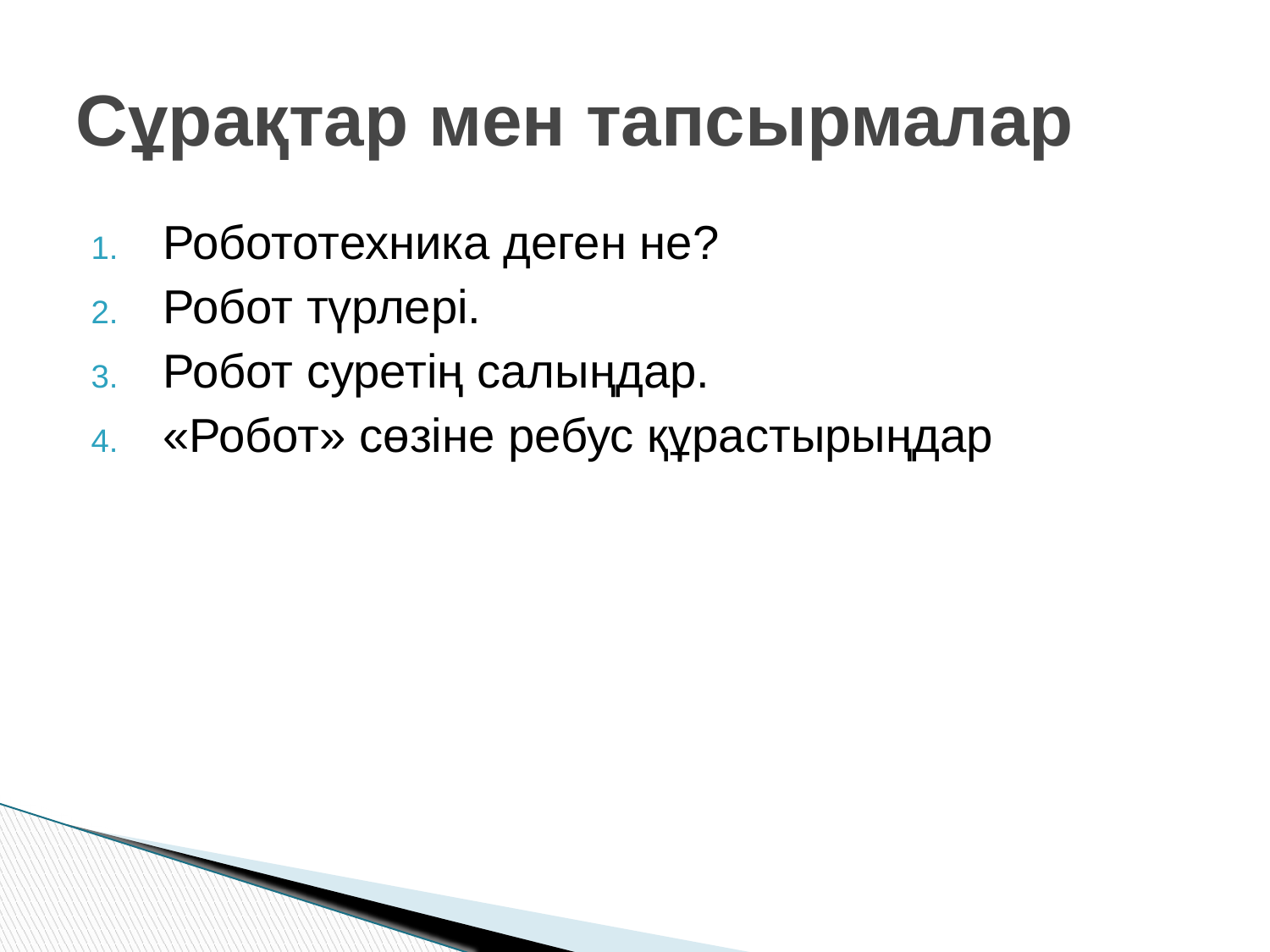

# Сұрақтар мен тапсырмалар
Робототехника деген не?
Робот түрлері.
Робот суретің салыңдар.
«Робот» сөзіне ребус құрастырыңдар